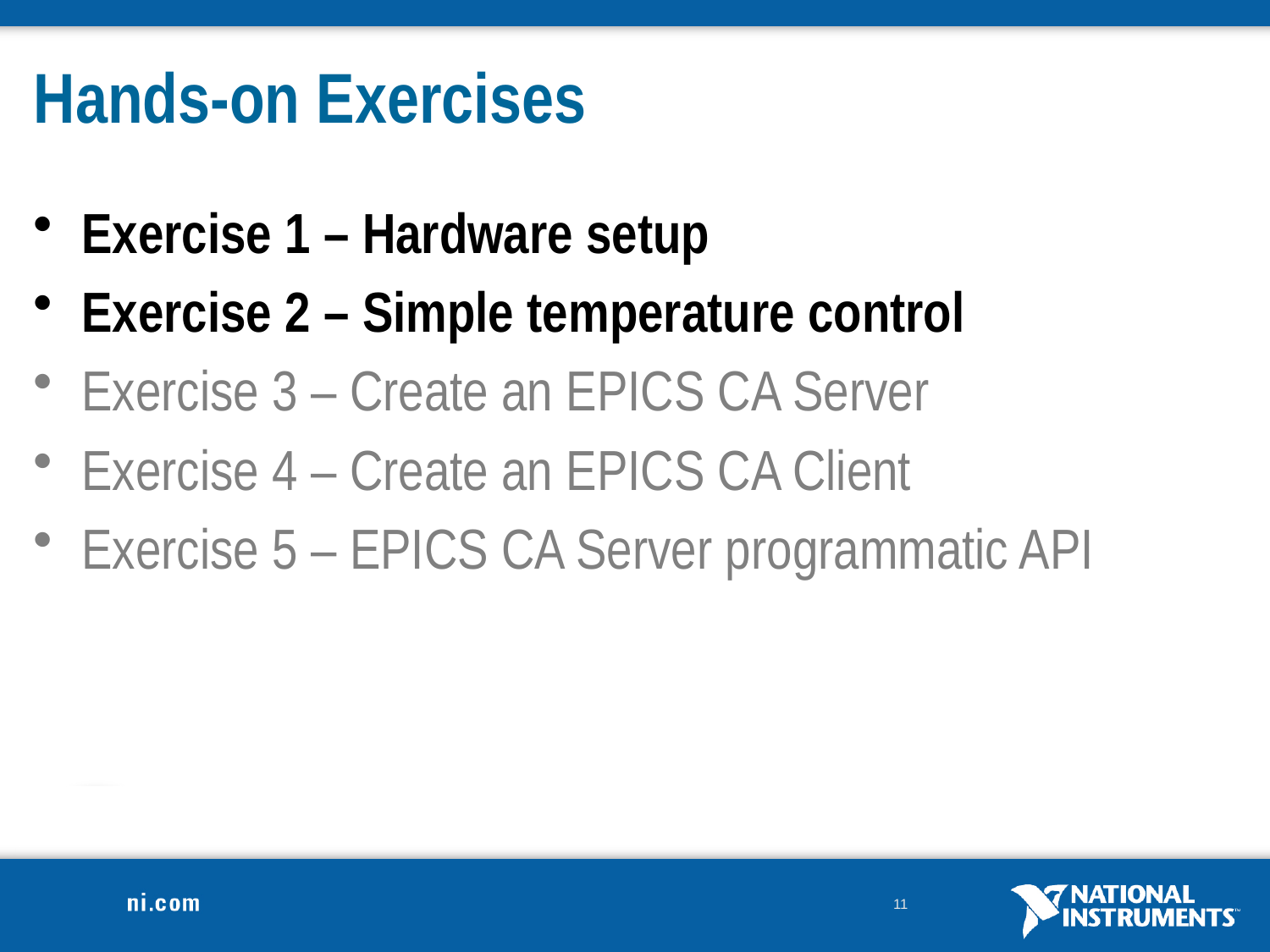

# Hands-on Exercises
Exercise 1 – Hardware setup
Exercise 2 – Simple temperature control
Exercise 3 – Create an EPICS CA Server
Exercise 4 – Create an EPICS CA Client
Exercise 5 – EPICS CA Server programmatic API
11